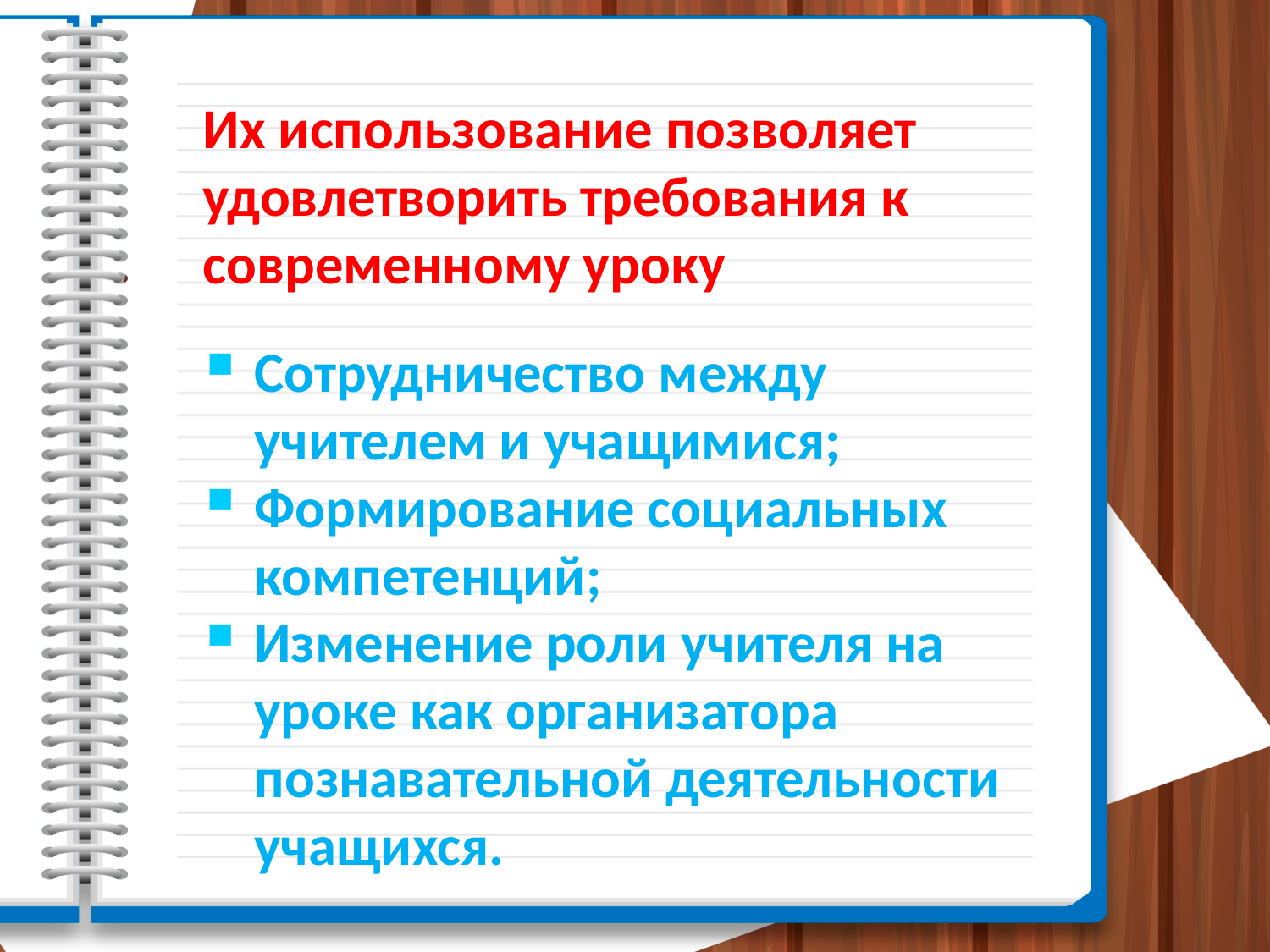

Их использование позволяет удовлетворить требования к современному уроку
Сотрудничество между учителем и учащимися;
Формирование социальных компетенций;
Изменение роли учителя на уроке как организатора познавательной деятельности учащихся.